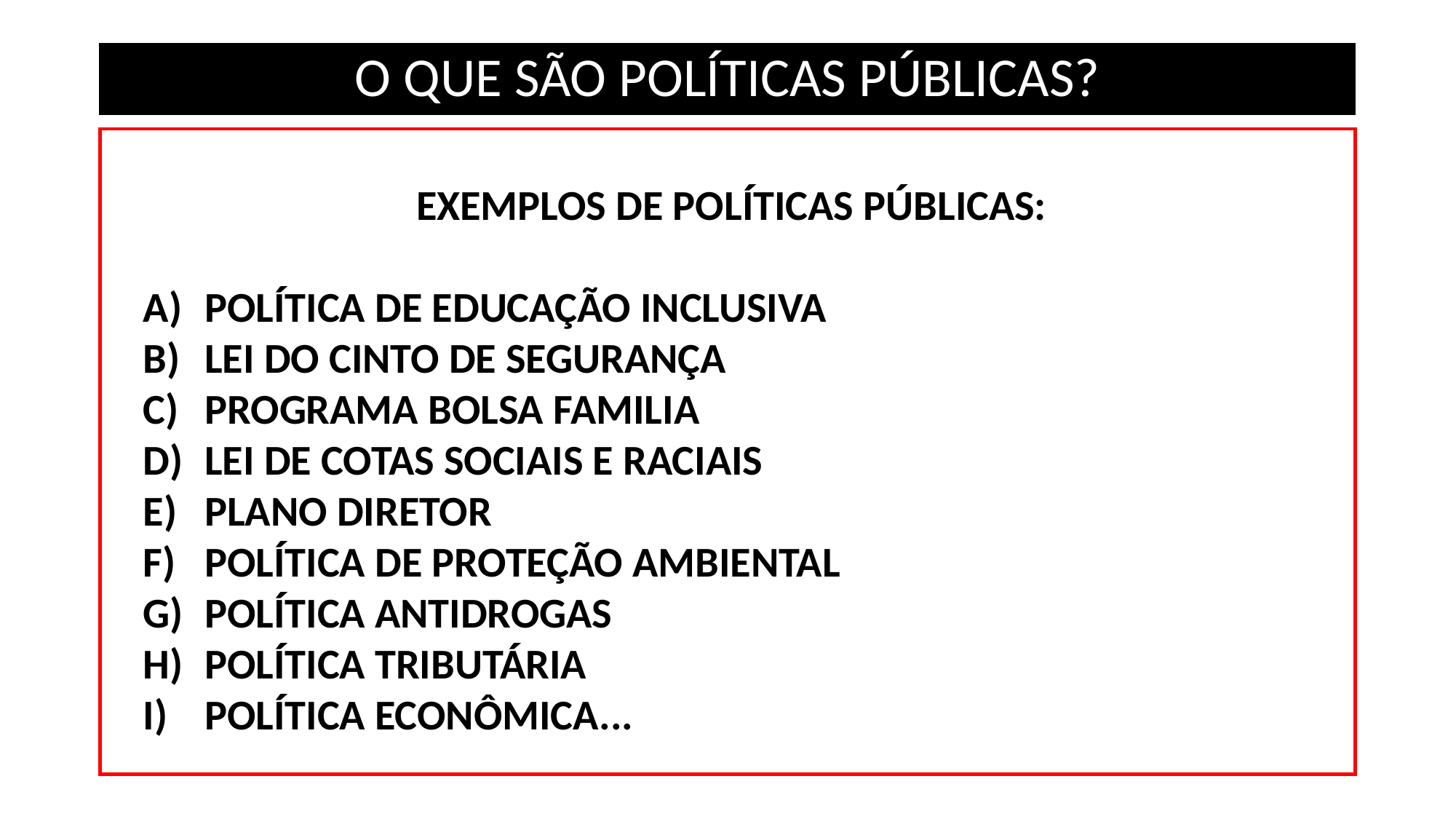

# O QUE SÃO POLÍTICAS PÚBLICAS?

EXEMPLOS DE POLÍTICAS PÚBLICAS:

POLÍTICA DE EDUCAÇÃO INCLUSIVA
LEI DO CINTO DE SEGURANÇA
PROGRAMA BOLSA FAMILIA
LEI DE COTAS SOCIAIS E RACIAIS
PLANO DIRETOR
POLÍTICA DE PROTEÇÃO AMBIENTAL
POLÍTICA ANTIDROGAS
POLÍTICA TRIBUTÁRIA
POLÍTICA ECONÔMICA...